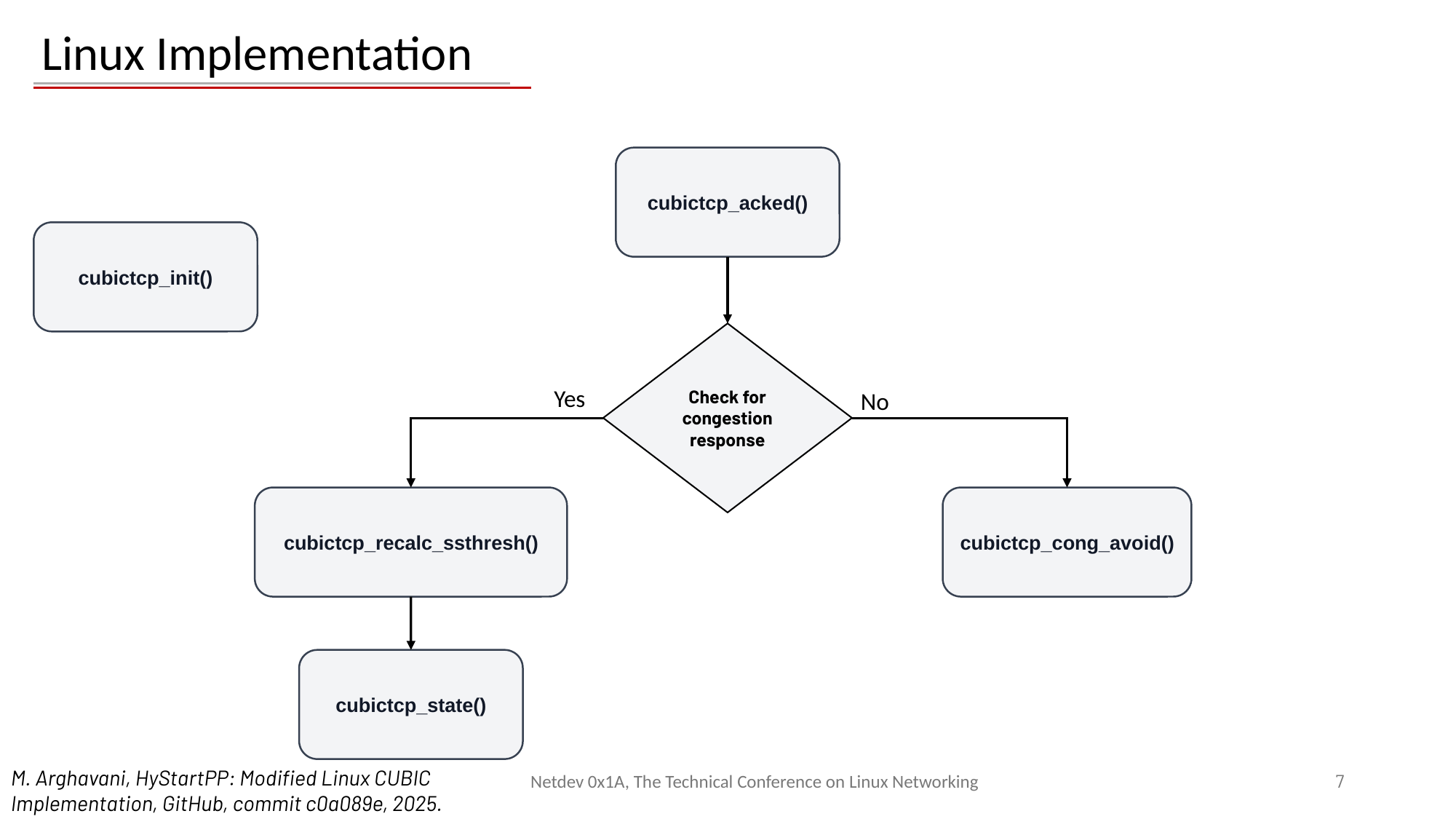

Linux Implementation
cubictcp_acked()
cubictcp_init()
Check for congestion response
Yes
No
cubictcp_recalc_ssthresh()
cubictcp_cong_avoid()
cubictcp_state()
M. Arghavani, HyStartPP: Modified Linux CUBIC Implementation, GitHub, commit c0a089e, 2025.
Netdev 0x1A, The Technical Conference on Linux Networking
7